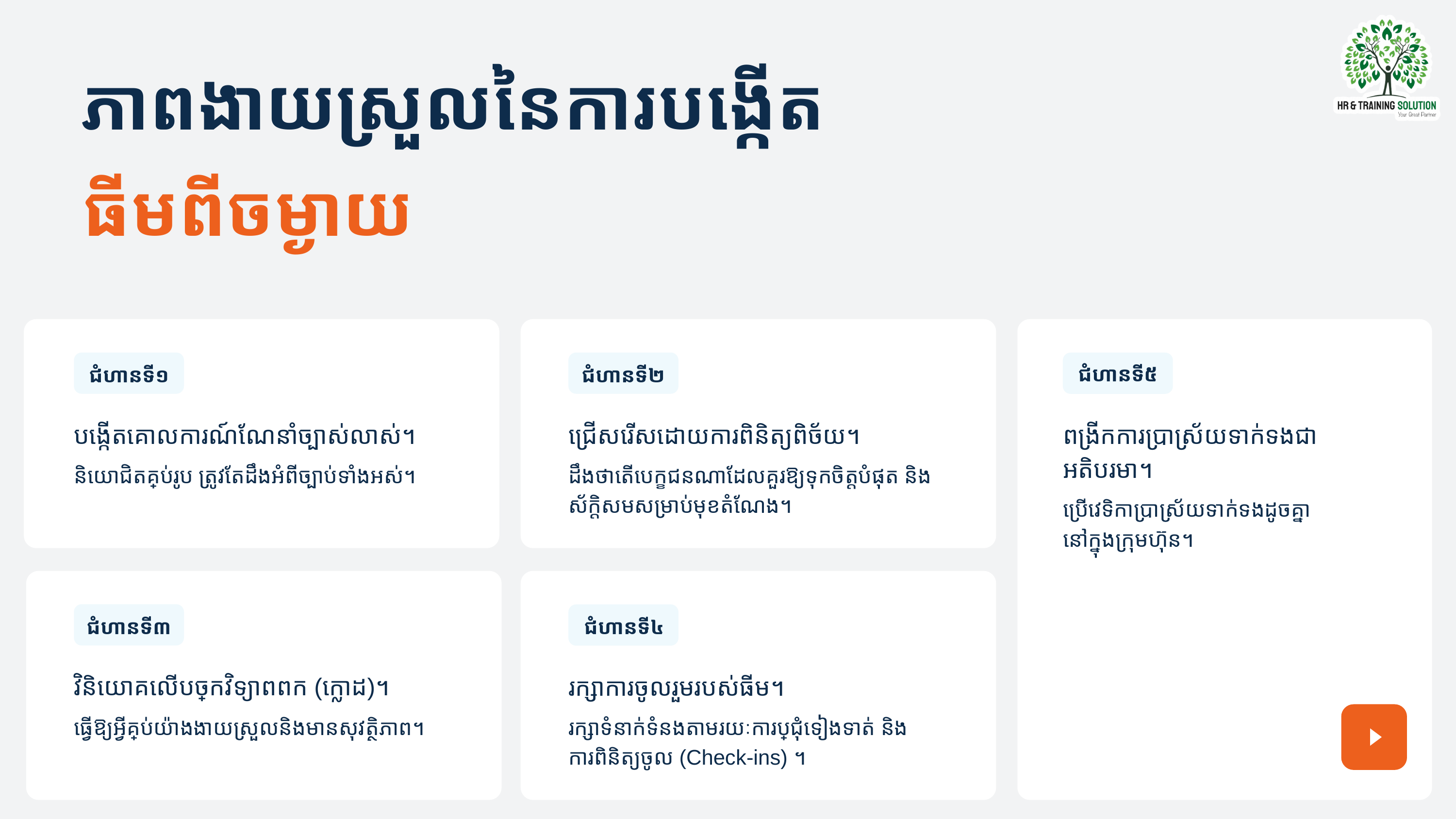

ភាពងាយស្រួលនៃការបង្កើត
ធីមពីចម្ងាយ

ជំហានទី១
បង្កើតគោលការណ៍ណែនាំច្បាស់លាស់។
និយោជិតគ្រប់រូប ត្រូវតែដឹងអំពីច្បាប់ទាំងអស់។

ជំហានទី២
ជ្រើសរើសដោយការពិនិត្យពិច័យ។
ដឹងថាតើបេក្ខជនណាដែលគួរឱ្យទុកចិត្តបំផុត និងស័ក្តិសមសម្រាប់មុខតំណែង។

ជំហានទី៥
ពង្រីកការប្រាស្រ័យទាក់ទងជាអតិបរមា។
ប្រើវេទិកាប្រាស្រ័យទាក់ទងដូចគ្នានៅក្នុងក្រុមហ៊ុន។

ជំហានទី៣
វិនិយោគលើបច្ចេកវិទ្យាពពក (ក្លោដ)។
ធ្វើឱ្យអ្វីគ្រប់យ៉ាងងាយស្រួលនិងមានសុវត្ថិភាព។

ជំហានទី៤
រក្សាការចូលរួមរបស់ធីម។
រក្សាទំនាក់ទំនងតាមរយៈការប្រជុំទៀងទាត់ និងការពិនិត្យចូល (Check-ins) ។